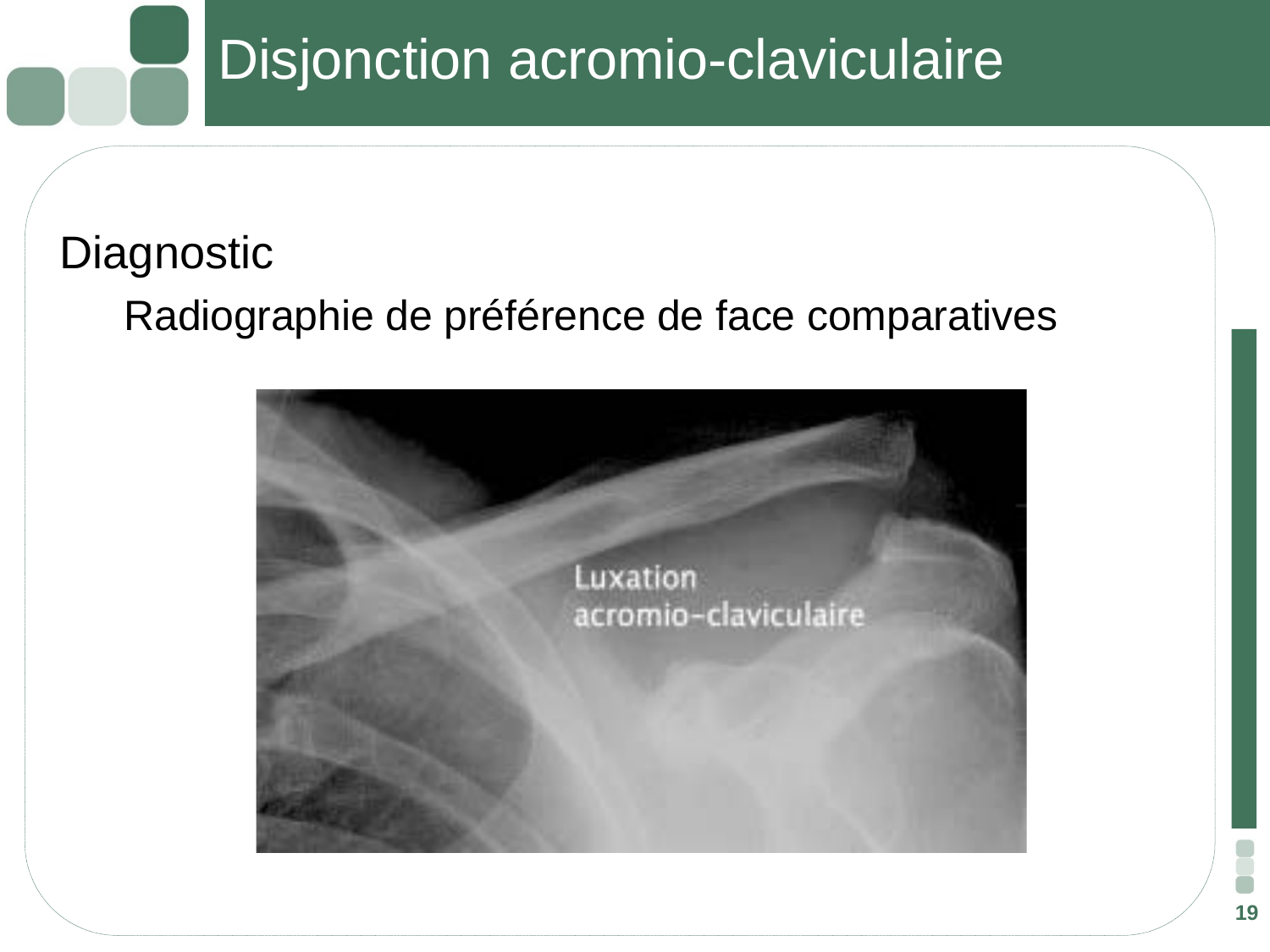

# Disjonction acromio-claviculaire
 Diagnostic
 Radiographie de préférence de face comparatives

19